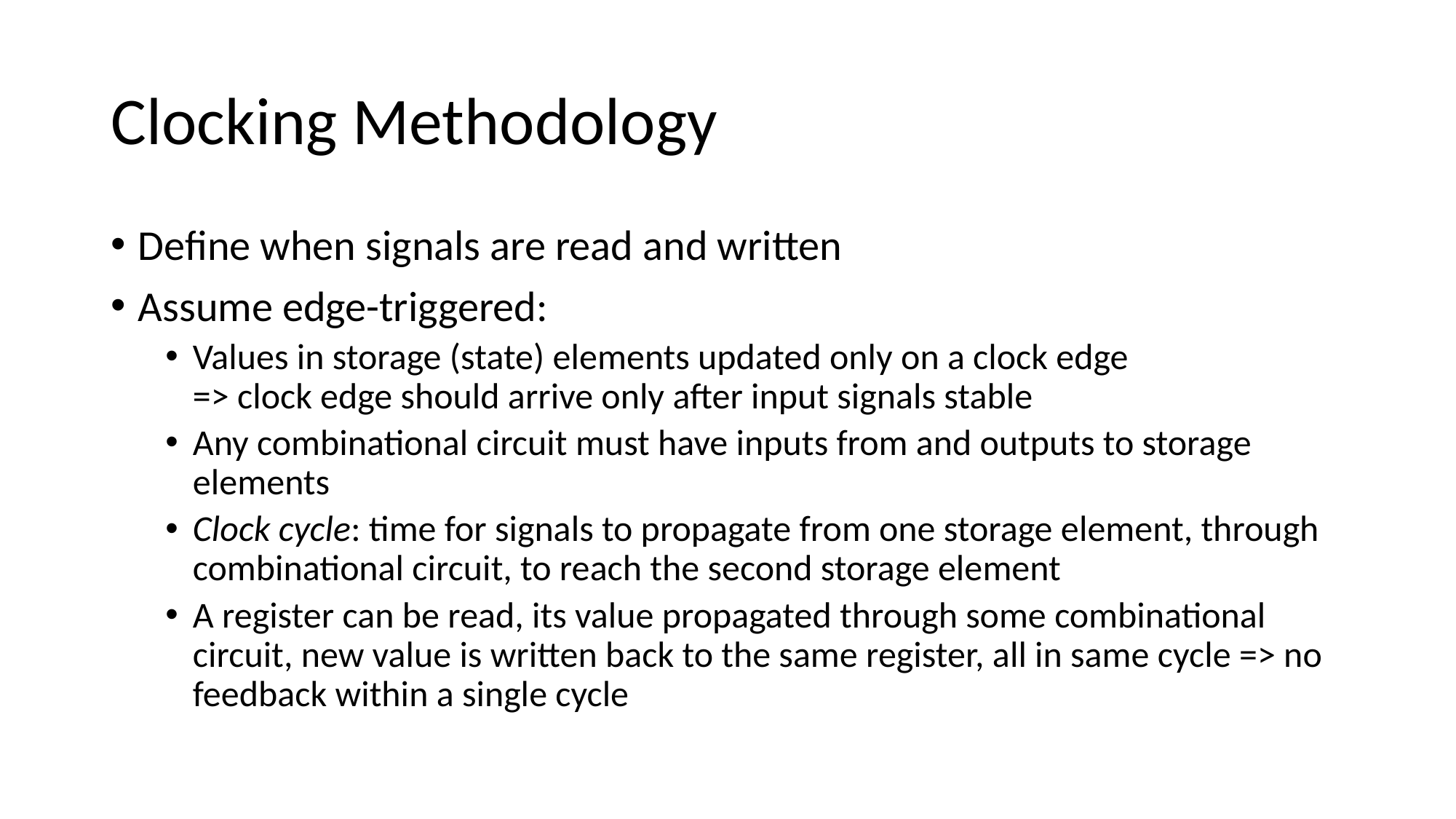

# Clocking Methodology
Define when signals are read and written
Assume edge-triggered:
Values in storage (state) elements updated only on a clock edge
=> clock edge should arrive only after input signals stable
Any combinational circuit must have inputs from and outputs to storage elements
Clock cycle: time for signals to propagate from one storage element, through combinational circuit, to reach the second storage element
A register can be read, its value propagated through some combinational circuit, new value is written back to the same register, all in same cycle => no feedback within a single cycle